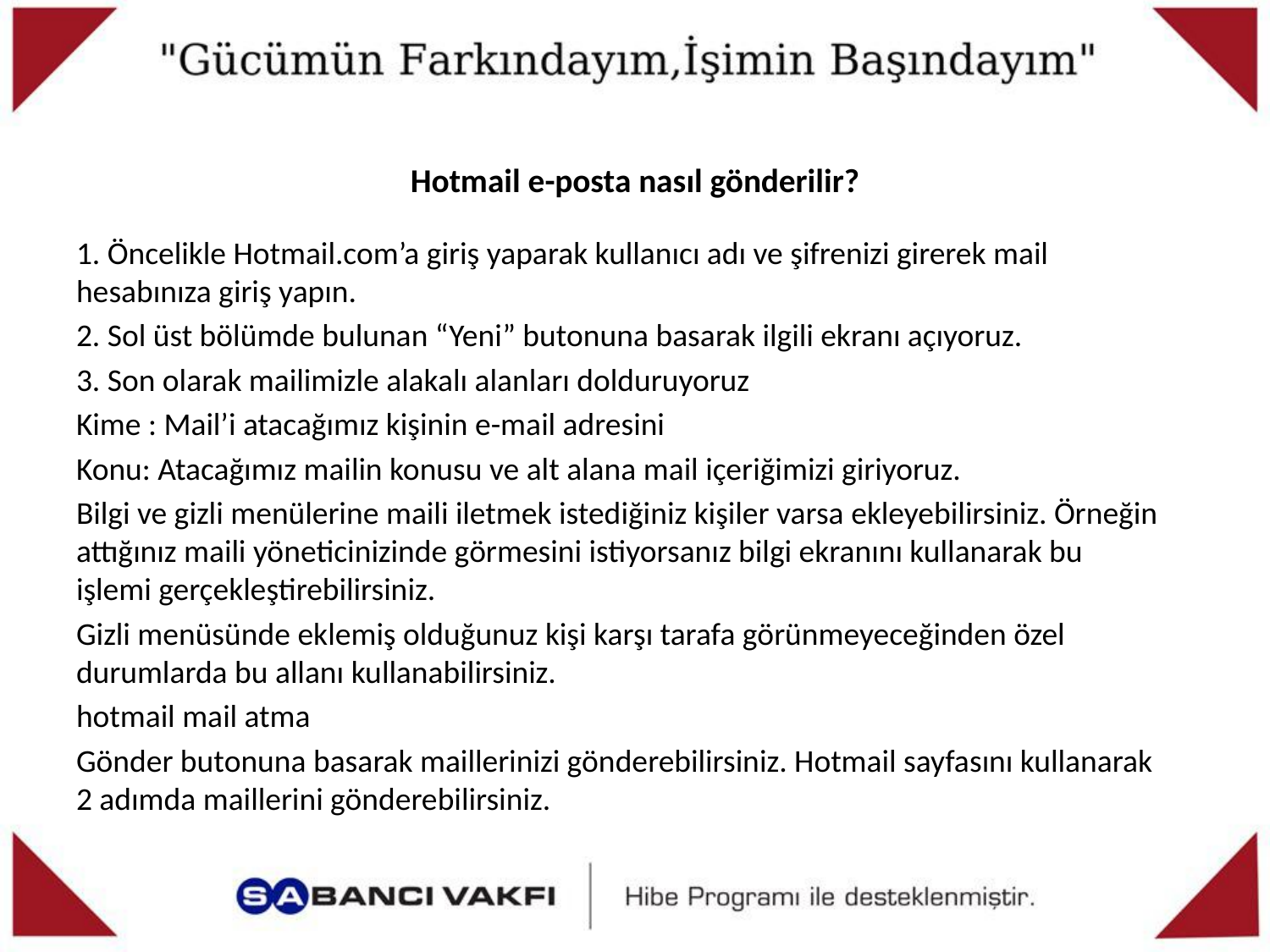

# Hotmail e-posta nasıl gönderilir?
1. Öncelikle Hotmail.com’a giriş yaparak kullanıcı adı ve şifrenizi girerek mail hesabınıza giriş yapın.
2. Sol üst bölümde bulunan “Yeni” butonuna basarak ilgili ekranı açıyoruz.
3. Son olarak mailimizle alakalı alanları dolduruyoruz
Kime : Mail’i atacağımız kişinin e-mail adresini
Konu: Atacağımız mailin konusu ve alt alana mail içeriğimizi giriyoruz.
Bilgi ve gizli menülerine maili iletmek istediğiniz kişiler varsa ekleyebilirsiniz. Örneğin attığınız maili yöneticinizinde görmesini istiyorsanız bilgi ekranını kullanarak bu işlemi gerçekleştirebilirsiniz.
Gizli menüsünde eklemiş olduğunuz kişi karşı tarafa görünmeyeceğinden özel durumlarda bu allanı kullanabilirsiniz.
hotmail mail atma
Gönder butonuna basarak maillerinizi gönderebilirsiniz. Hotmail sayfasını kullanarak 2 adımda maillerini gönderebilirsiniz.